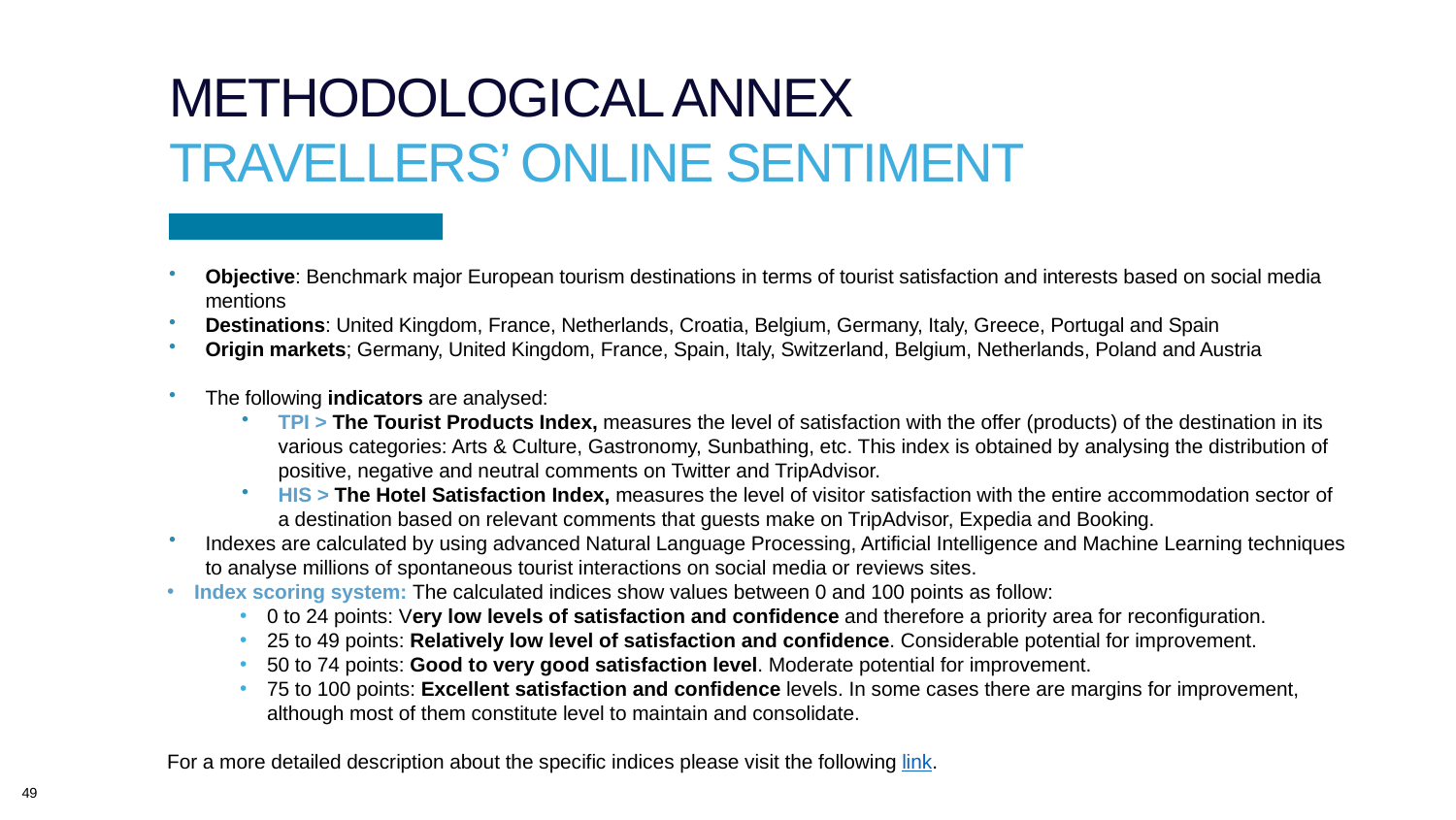

# METHODOLOGICAL ANNEX
TRAVELLERS’ ONLINE SENTIMENT

Objective: Benchmark major European tourism destinations in terms of tourist satisfaction and interests based on social media mentions
Destinations: United Kingdom, France, Netherlands, Croatia, Belgium, Germany, Italy, Greece, Portugal and Spain
Origin markets; Germany, United Kingdom, France, Spain, Italy, Switzerland, Belgium, Netherlands, Poland and Austria
The following indicators are analysed:
TPI > The Tourist Products Index, measures the level of satisfaction with the offer (products) of the destination in its various categories: Arts & Culture, Gastronomy, Sunbathing, etc. This index is obtained by analysing the distribution of positive, negative and neutral comments on Twitter and TripAdvisor.
HIS > The Hotel Satisfaction Index, measures the level of visitor satisfaction with the entire accommodation sector of a destination based on relevant comments that guests make on TripAdvisor, Expedia and Booking.
Indexes are calculated by using advanced Natural Language Processing, Artificial Intelligence and Machine Learning techniques to analyse millions of spontaneous tourist interactions on social media or reviews sites.
Index scoring system: The calculated indices show values ​​between 0 and 100 points as follow:
0 to 24 points: Very low levels of satisfaction and confidence and therefore a priority area for reconfiguration.
25 to 49 points: Relatively low level of satisfaction and confidence. Considerable potential for improvement.
50 to 74 points: Good to very good satisfaction level. Moderate potential for improvement.
75 to 100 points: Excellent satisfaction and confidence levels. In some cases there are margins for improvement, although most of them constitute level to maintain and consolidate.

For a more detailed description about the specific indices please visit the following link.

49